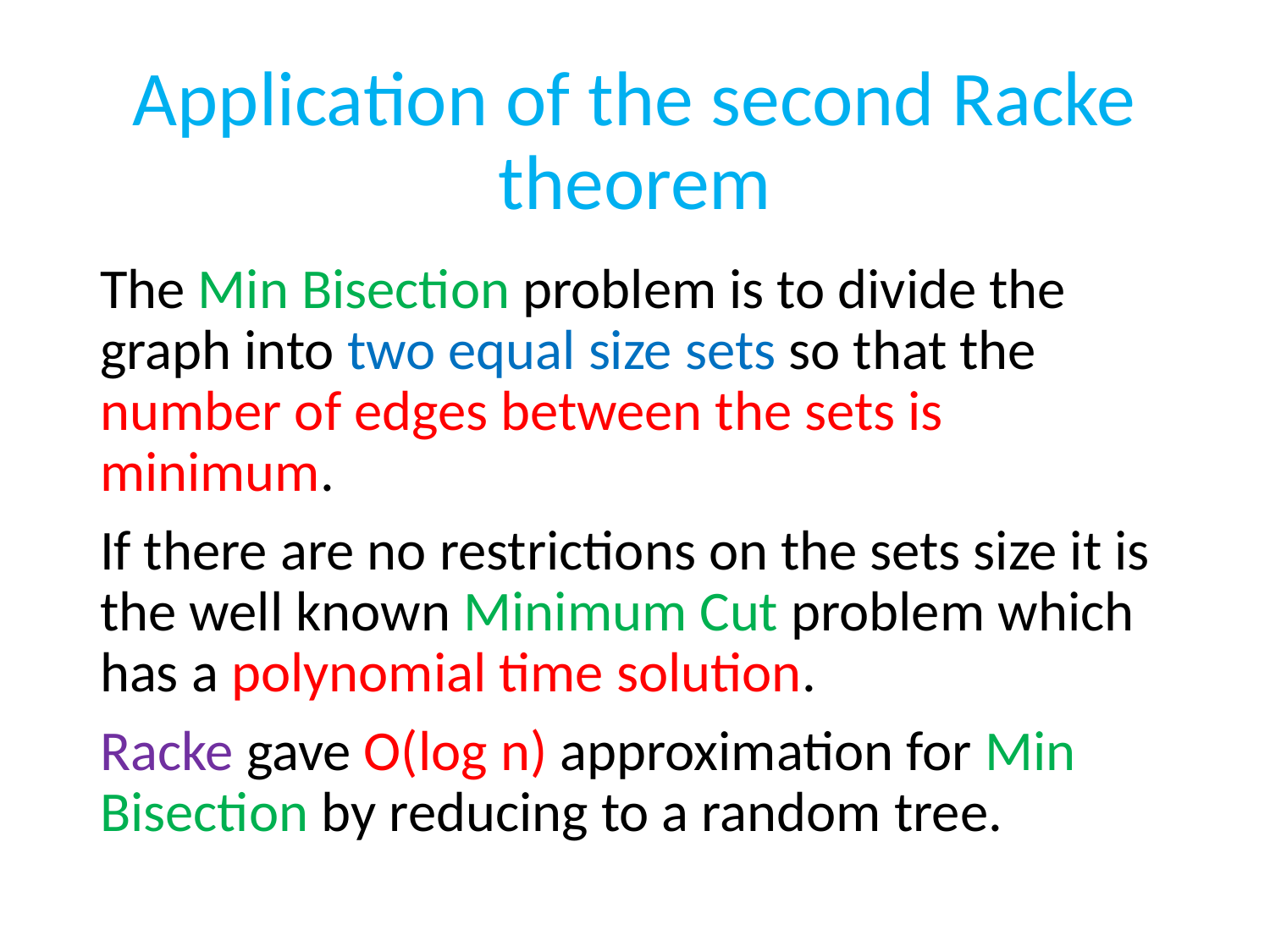

# Application of the second Racke theorem
The Min Bisection problem is to divide the graph into two equal size sets so that the number of edges between the sets is minimum.
If there are no restrictions on the sets size it is the well known Minimum Cut problem which has a polynomial time solution.
Racke gave O(log n) approximation for Min Bisection by reducing to a random tree.